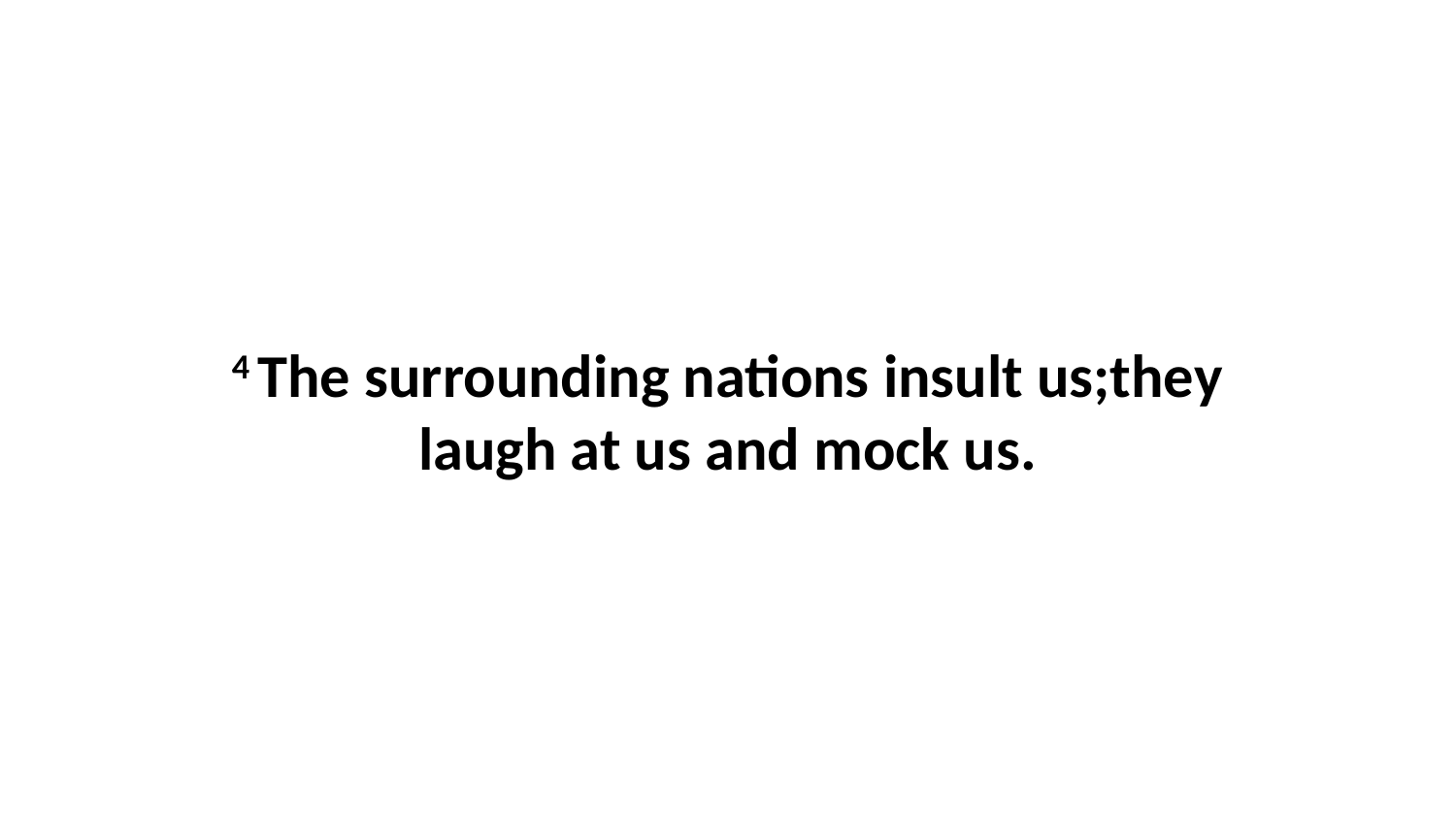

4 The surrounding nations insult us;they laugh at us and mock us.